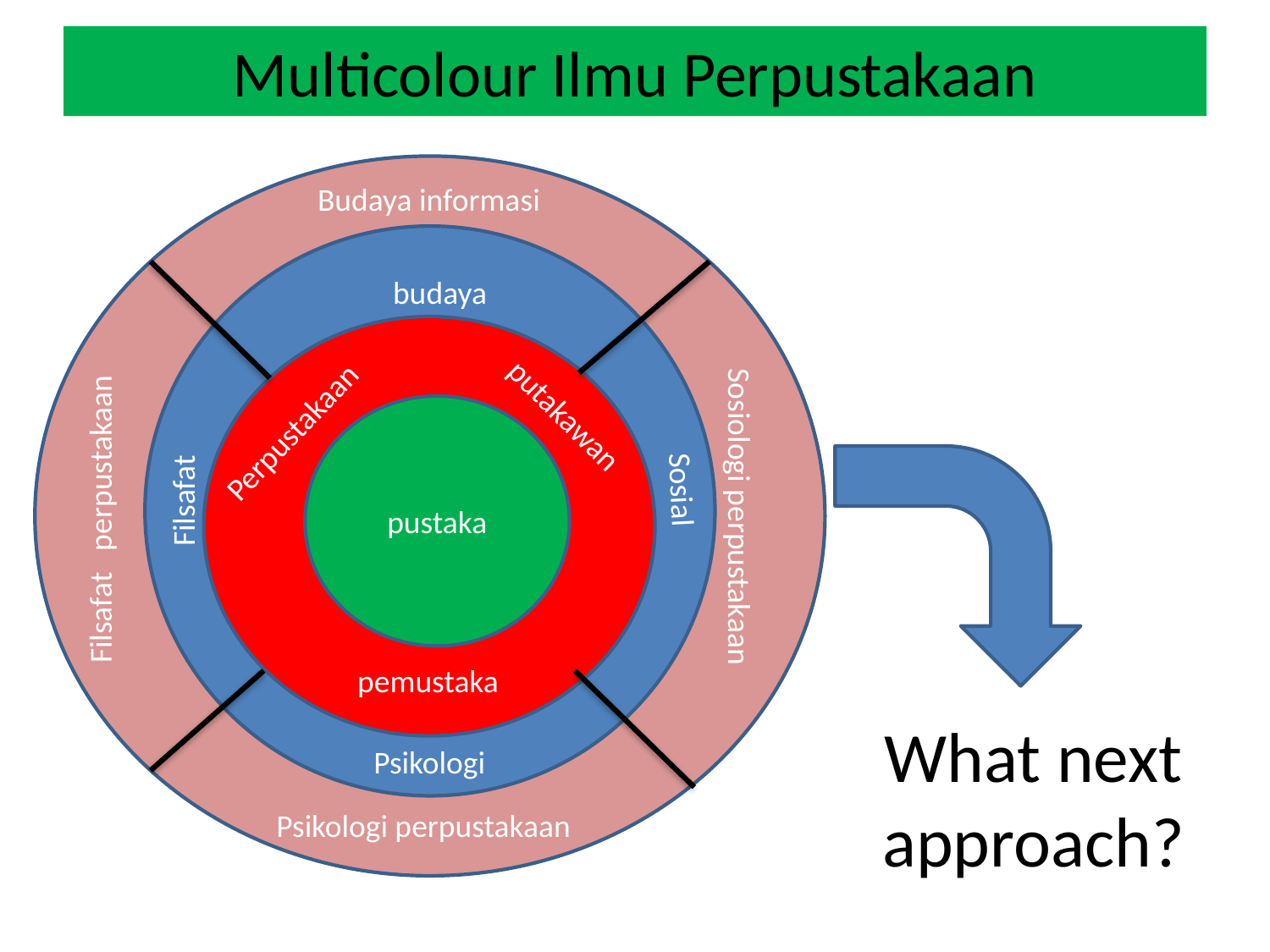

# Multicolour Ilmu Perpustakaan
pustaka
Budaya informasi
pustaka
budaya
pustaka
putakawan
pustaka
Perpustakaan

Sosial
Filsafat
Filsafat   perpustakaan
Sosiologi perpustakaan
pemustaka
What next approach?
Psikologi
Psikologi perpustakaan